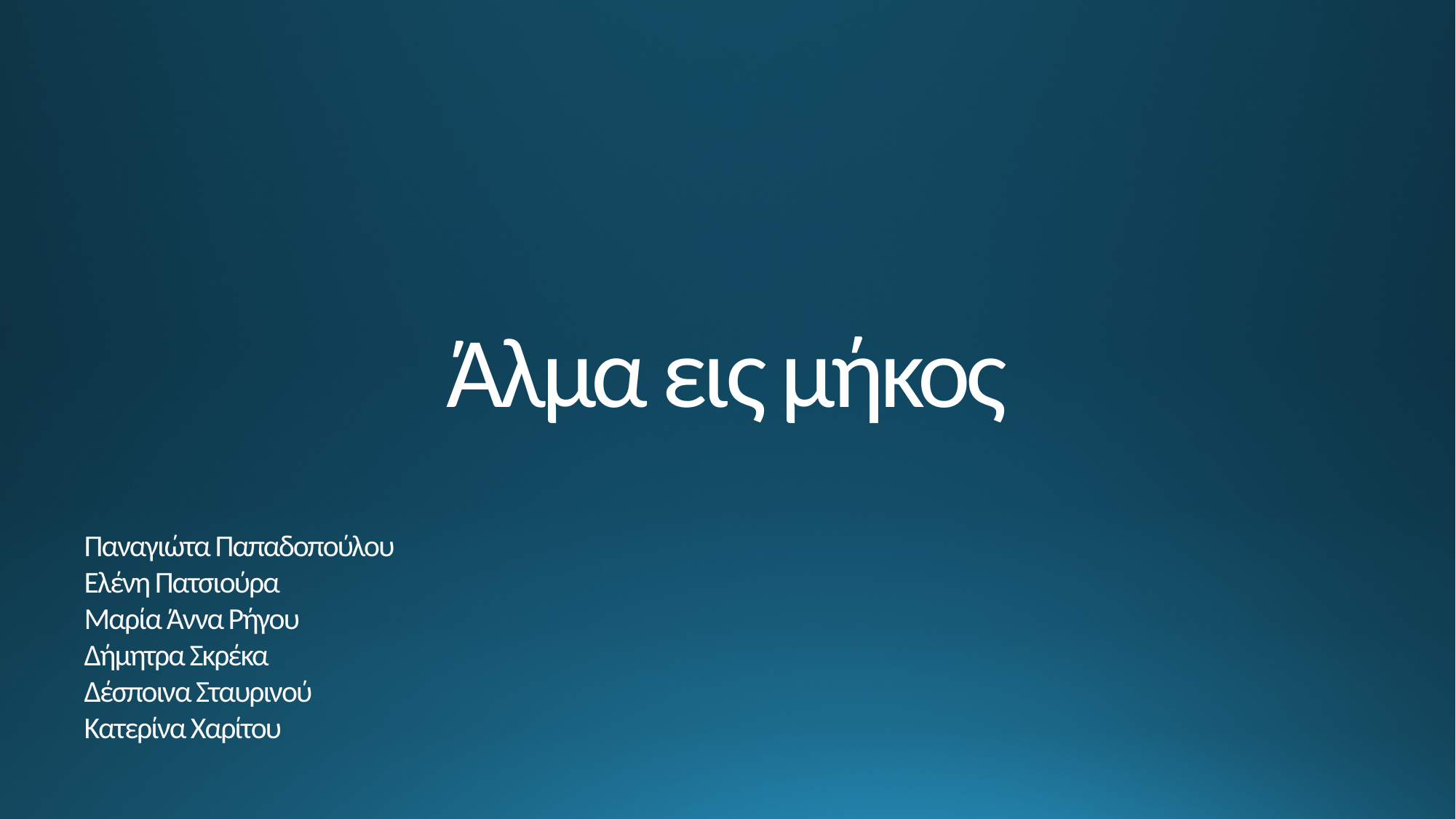

# Άλμα εις μήκος
Παναγιώτα Παπαδοπούλου
Ελένη Πατσιούρα
Μαρία Άννα Ρήγου
Δήμητρα Σκρέκα
Δέσποινα Σταυρινού
Κατερίνα Χαρίτου